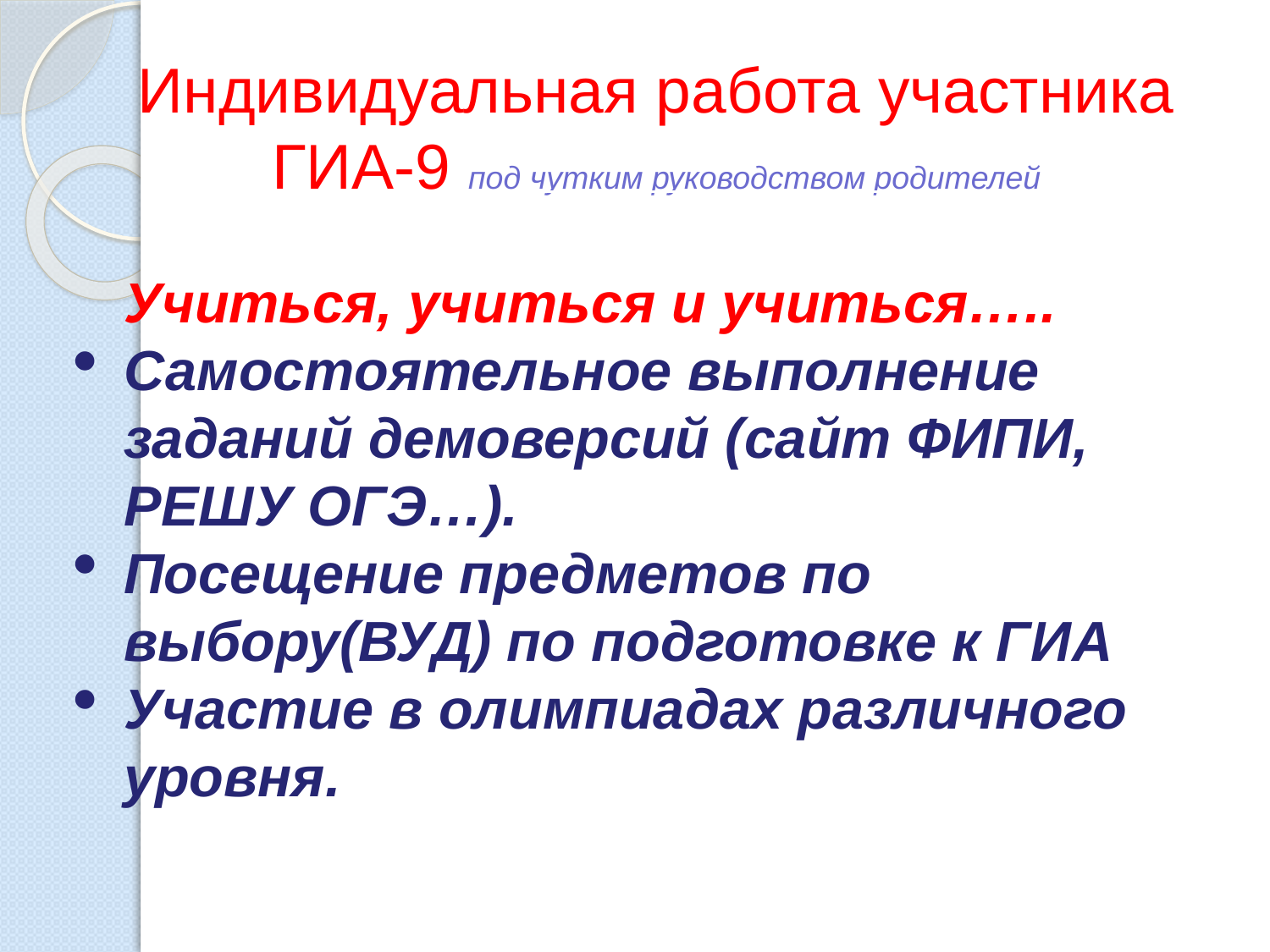

Индивидуальная работа участника ГИА-9 под чутким руководством родителей

	Учиться, учиться и учиться…..
Самостоятельное выполнение заданий демоверсий (сайт ФИПИ, РЕШУ ОГЭ…).
Посещение предметов по выбору(ВУД) по подготовке к ГИА
Участие в олимпиадах различного уровня.